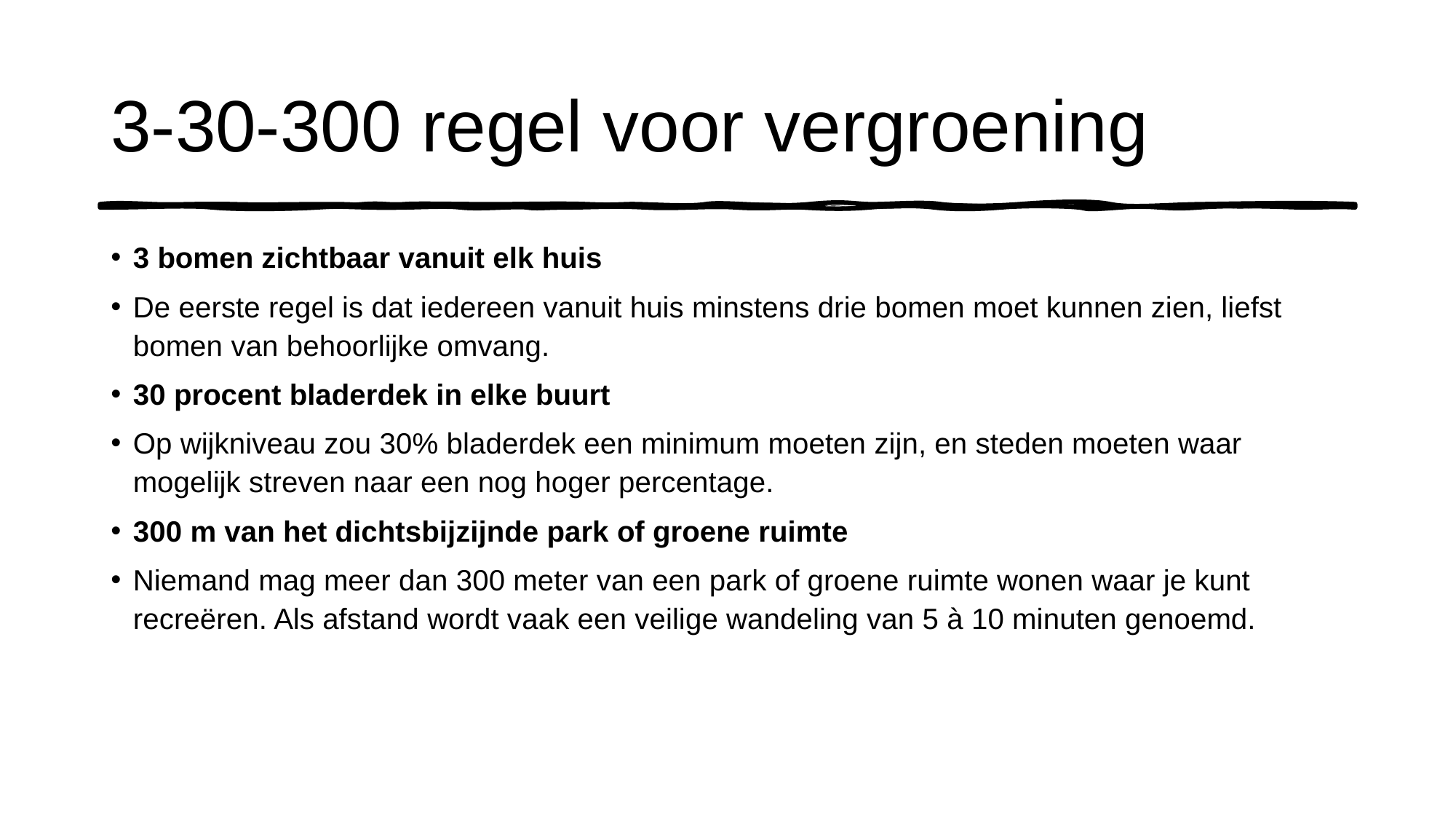

# 3-30-300 regel voor vergroening
3 bomen zichtbaar vanuit elk huis
De eerste regel is dat iedereen vanuit huis minstens drie bomen moet kunnen zien, liefst bomen van behoorlijke omvang.
30 procent bladerdek in elke buurt
Op wijkniveau zou 30% bladerdek een minimum moeten zijn, en steden moeten waar mogelijk streven naar een nog hoger percentage.
300 m van het dichtsbijzijnde park of groene ruimte
Niemand mag meer dan 300 meter van een park of groene ruimte wonen waar je kunt recreëren. Als afstand wordt vaak een veilige wandeling van 5 à 10 minuten genoemd.